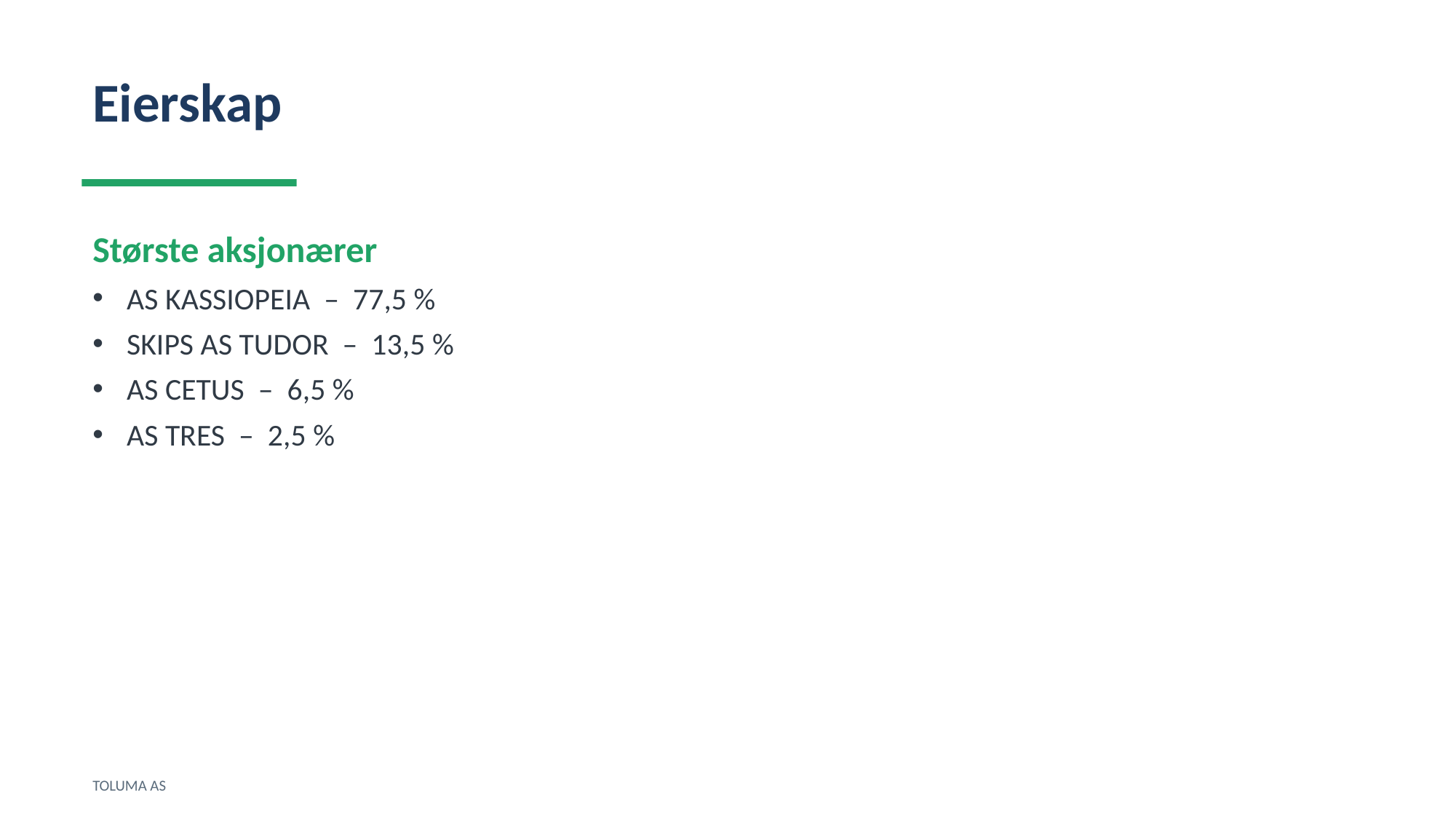

Eierskap

Største aksjonærer
AS KASSIOPEIA  –  77,5 %
SKIPS AS TUDOR  –  13,5 %
AS CETUS  –  6,5 %
AS TRES  –  2,5 %
TOLUMA AS